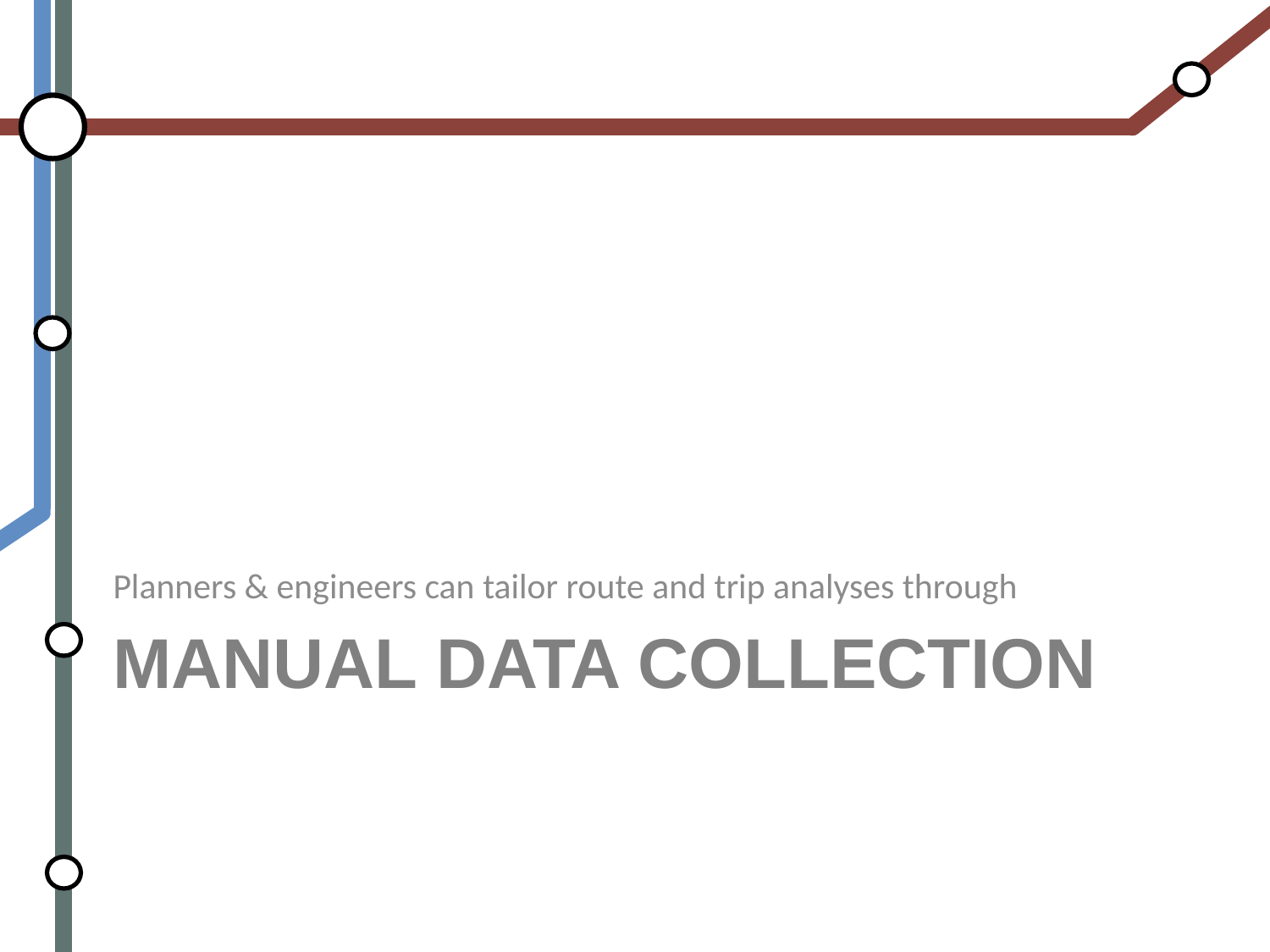

Planners & engineers can tailor route and trip analyses through
# Manual Data collection